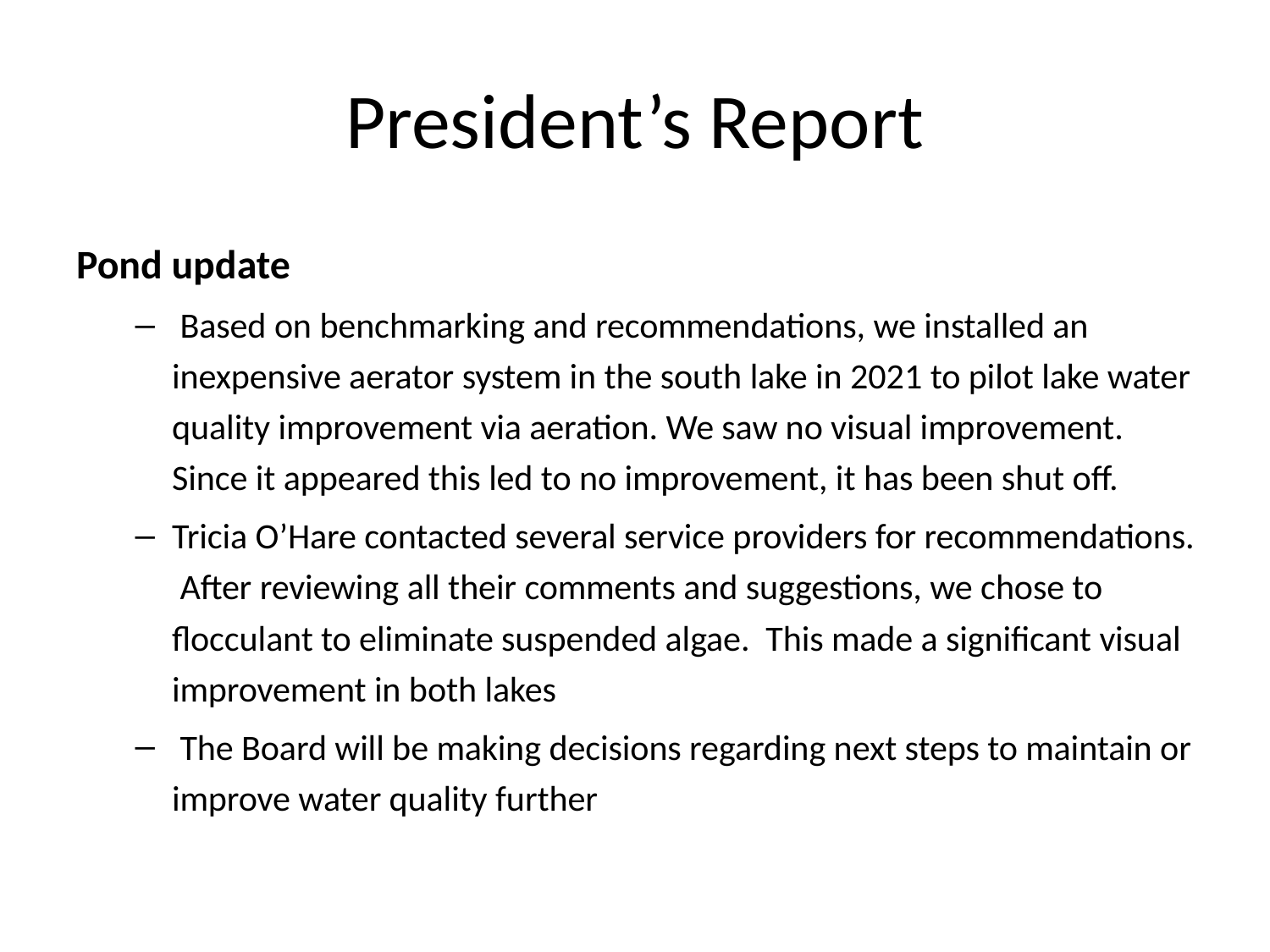

# President’s Report
Pond update
 Based on benchmarking and recommendations, we installed an inexpensive aerator system in the south lake in 2021 to pilot lake water quality improvement via aeration. We saw no visual improvement. Since it appeared this led to no improvement, it has been shut off.
Tricia O’Hare contacted several service providers for recommendations.  After reviewing all their comments and suggestions, we chose to flocculant to eliminate suspended algae.  This made a significant visual improvement in both lakes
 The Board will be making decisions regarding next steps to maintain or improve water quality further